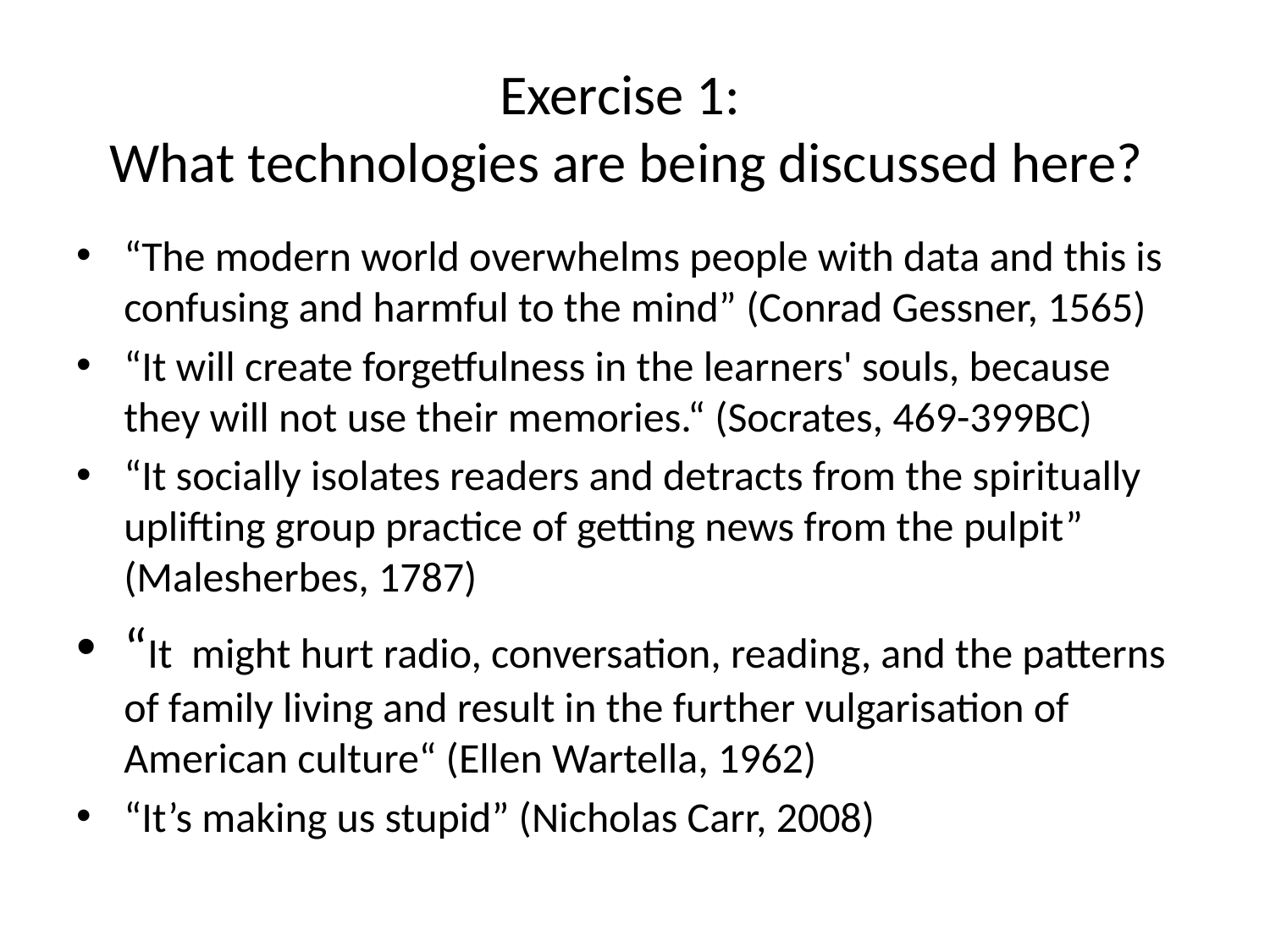

# Exercise 1: What technologies are being discussed here?
“The modern world overwhelms people with data and this is confusing and harmful to the mind” (Conrad Gessner, 1565)
“It will create forgetfulness in the learners' souls, because they will not use their memories.“ (Socrates, 469-399BC)
“It socially isolates readers and detracts from the spiritually uplifting group practice of getting news from the pulpit” (Malesherbes, 1787)
“It  might hurt radio, conversation, reading, and the patterns of family living and result in the further vulgarisation of American culture“ (Ellen Wartella, 1962)
“It’s making us stupid” (Nicholas Carr, 2008)